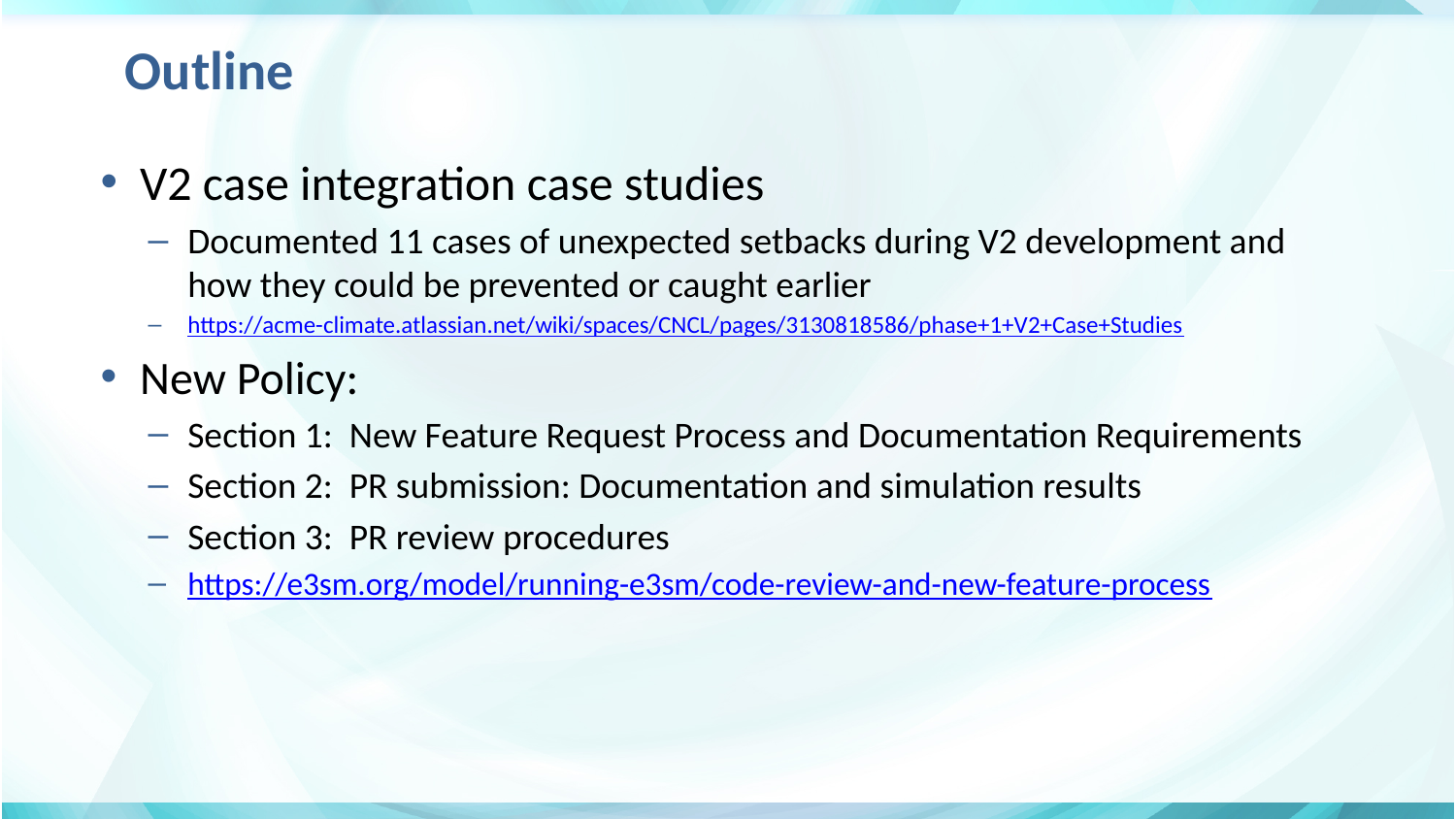

# Outline
V2 case integration case studies
Documented 11 cases of unexpected setbacks during V2 development and how they could be prevented or caught earlier
https://acme-climate.atlassian.net/wiki/spaces/CNCL/pages/3130818586/phase+1+V2+Case+Studies
New Policy:
Section 1:  New Feature Request Process and Documentation Requirements
Section 2:  PR submission: Documentation and simulation results
Section 3:  PR review procedures
https://e3sm.org/model/running-e3sm/code-review-and-new-feature-process